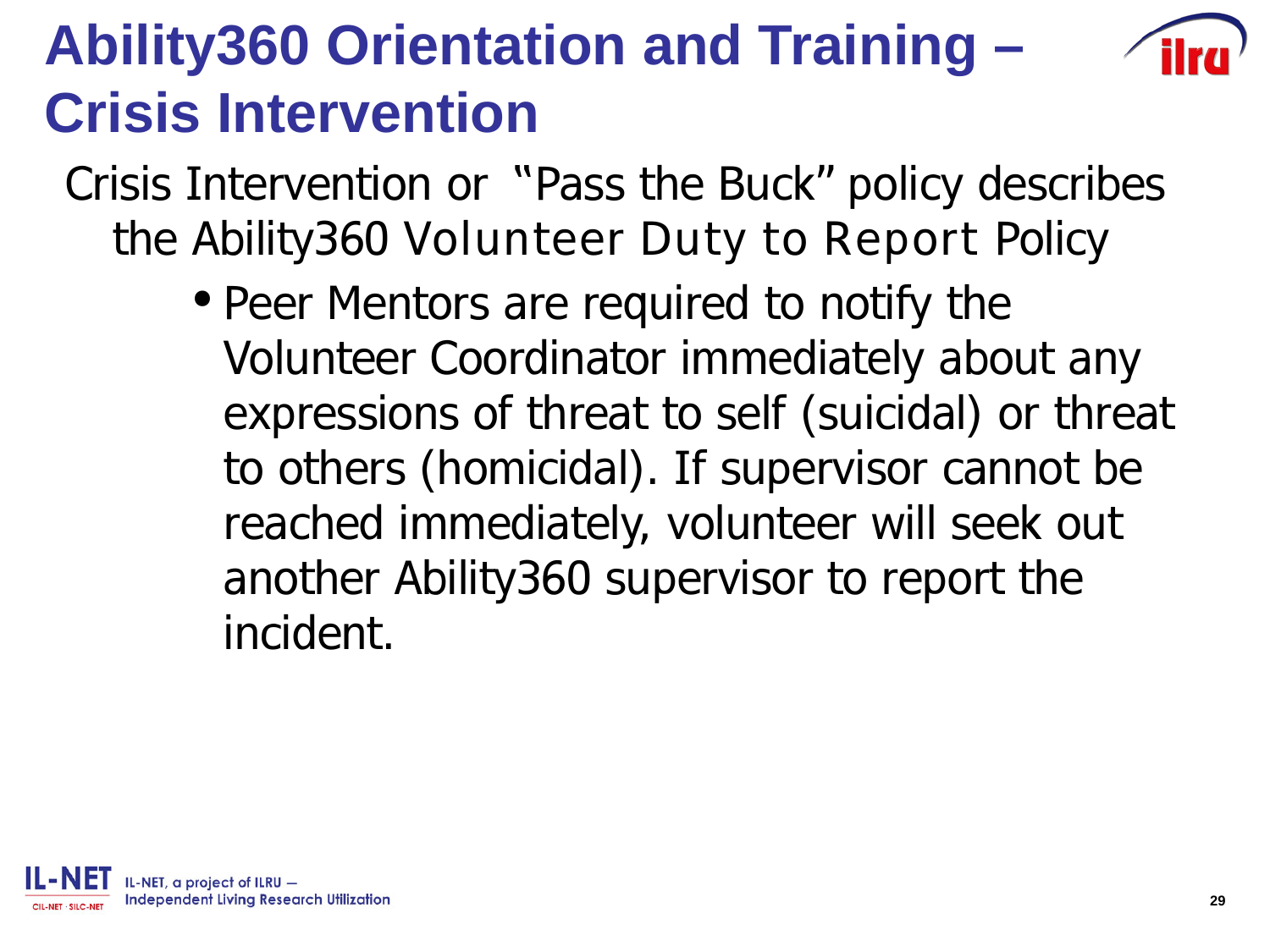

# Ability360 Orientation and Training – Crisis Intervention
Crisis Intervention or  “Pass the Buck” policy describes the Ability360 Volunteer Duty to Report Policy
Peer Mentors are required to notify the Volunteer Coordinator immediately about any expressions of threat to self (suicidal) or threat to others (homicidal). If supervisor cannot be reached immediately, volunteer will seek out another Ability360 supervisor to report the incident.